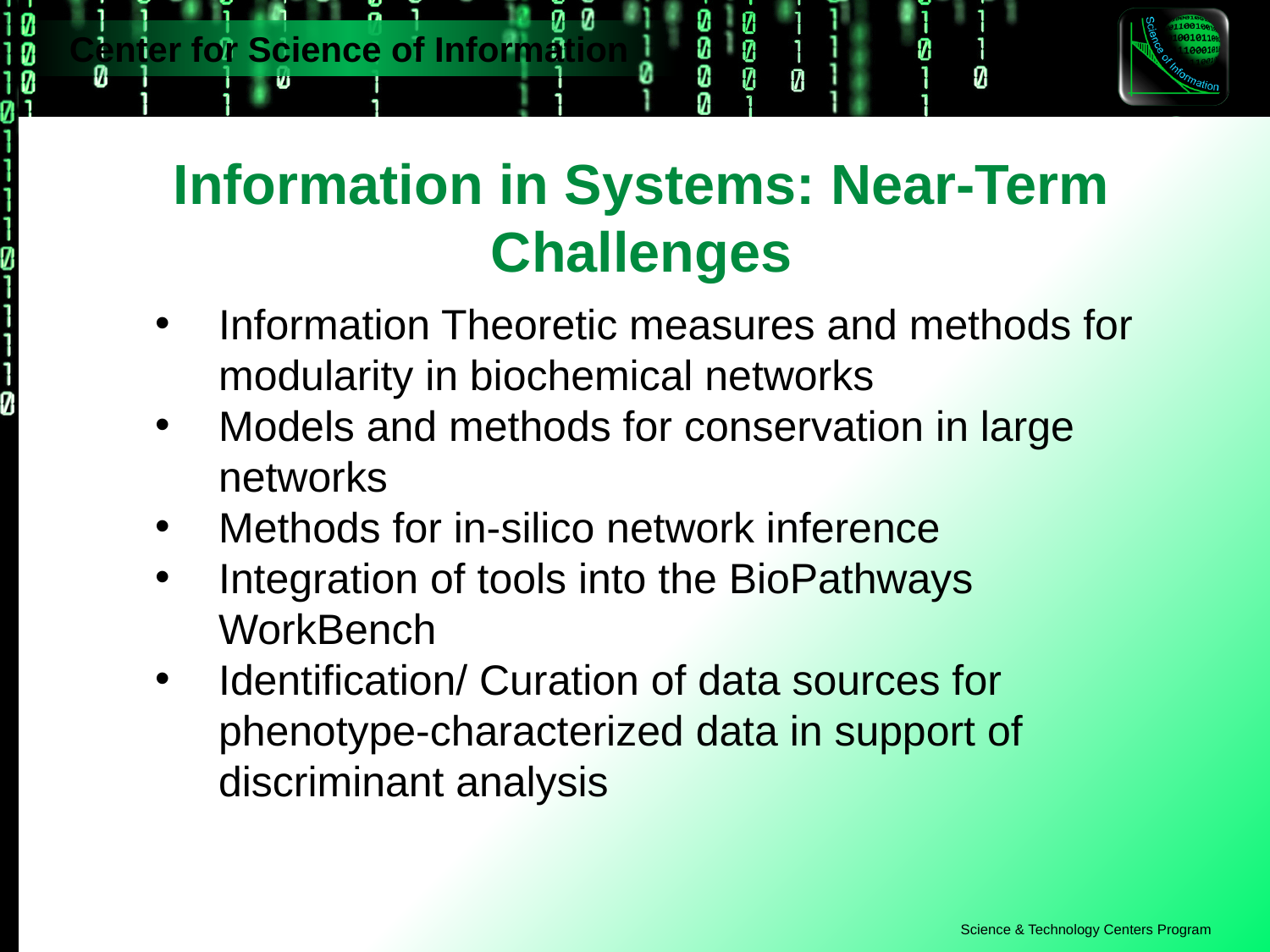

Information in Systems: Near-Term Challenges
Information Theoretic measures and methods for modularity in biochemical networks
Models and methods for conservation in large networks
Methods for in-silico network inference
Integration of tools into the BioPathways WorkBench
Identification/ Curation of data sources for phenotype-characterized data in support of discriminant analysis